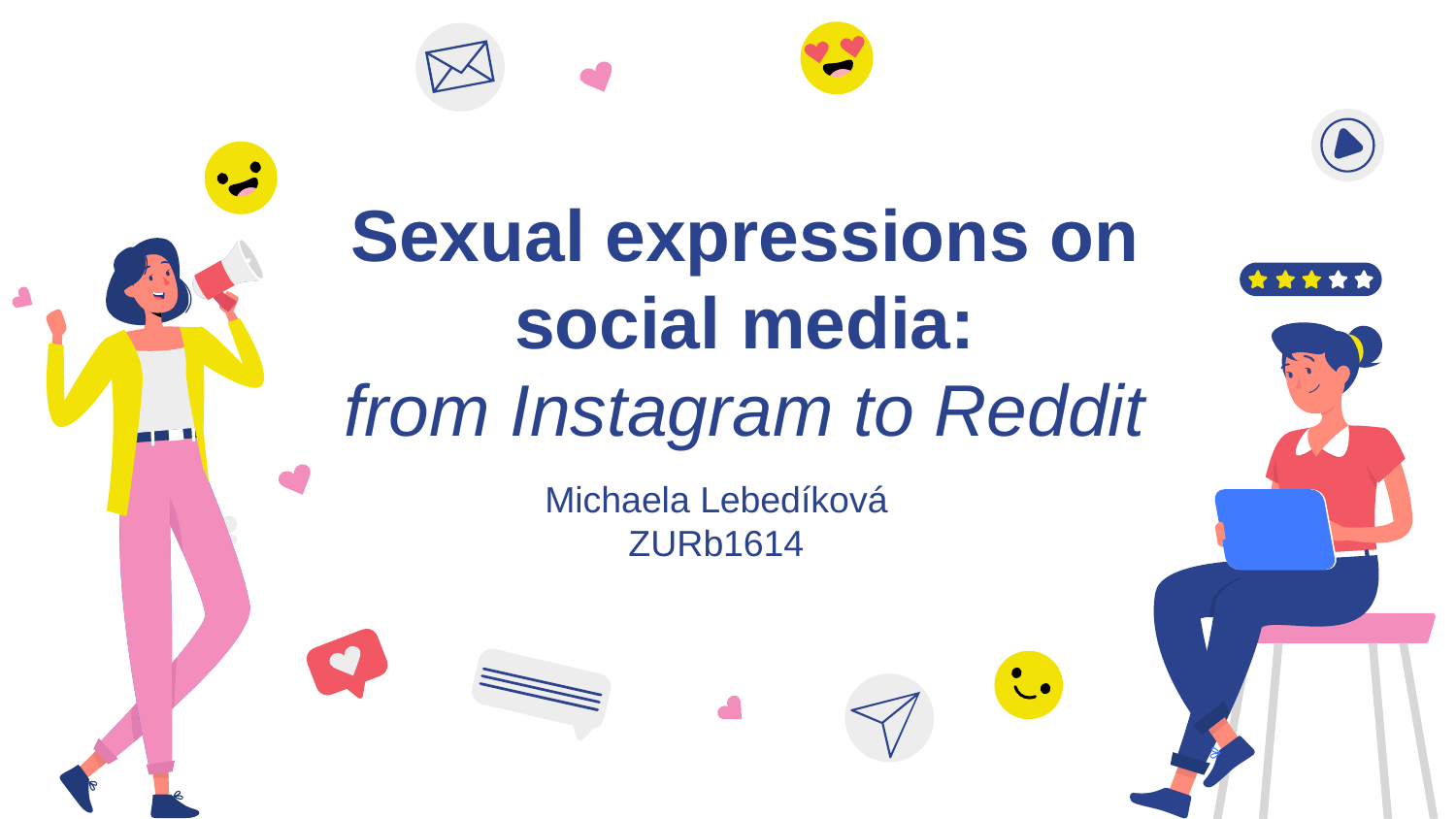

# Sexual expressions on social media: from Instagram to Reddit

Michaela Lebedíková
ZURb1614